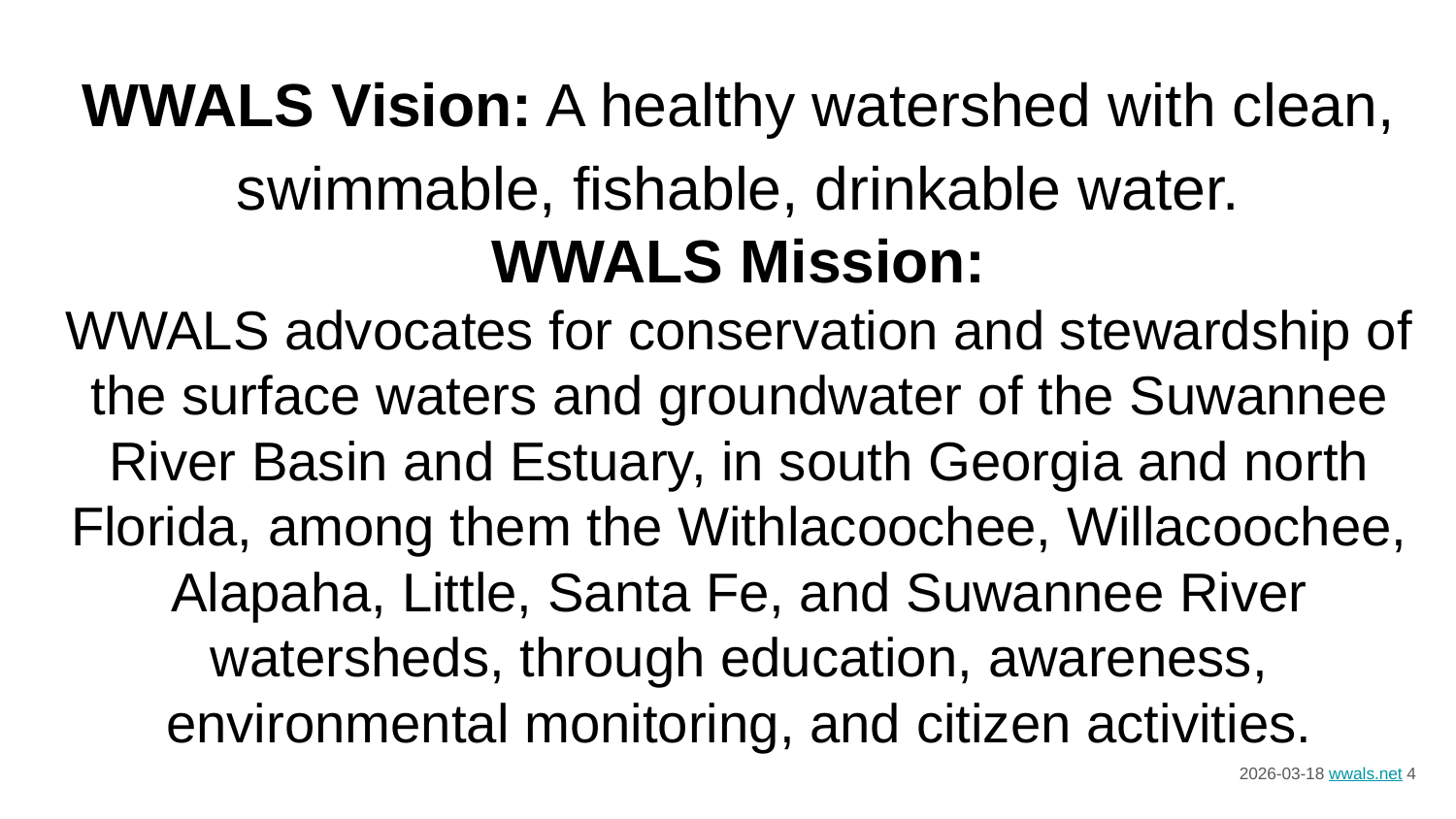

WWALS Vision: A healthy watershed with clean, swimmable, fishable, drinkable water.
WWALS Mission:
WWALS advocates for conservation and stewardship of the surface waters and groundwater of the Suwannee River Basin and Estuary, in south Georgia and north Florida, among them the Withlacoochee, Willacoochee, Alapaha, Little, Santa Fe, and Suwannee River watersheds, through education, awareness, environmental monitoring, and citizen activities.

2026-03-18 wwals.net 4